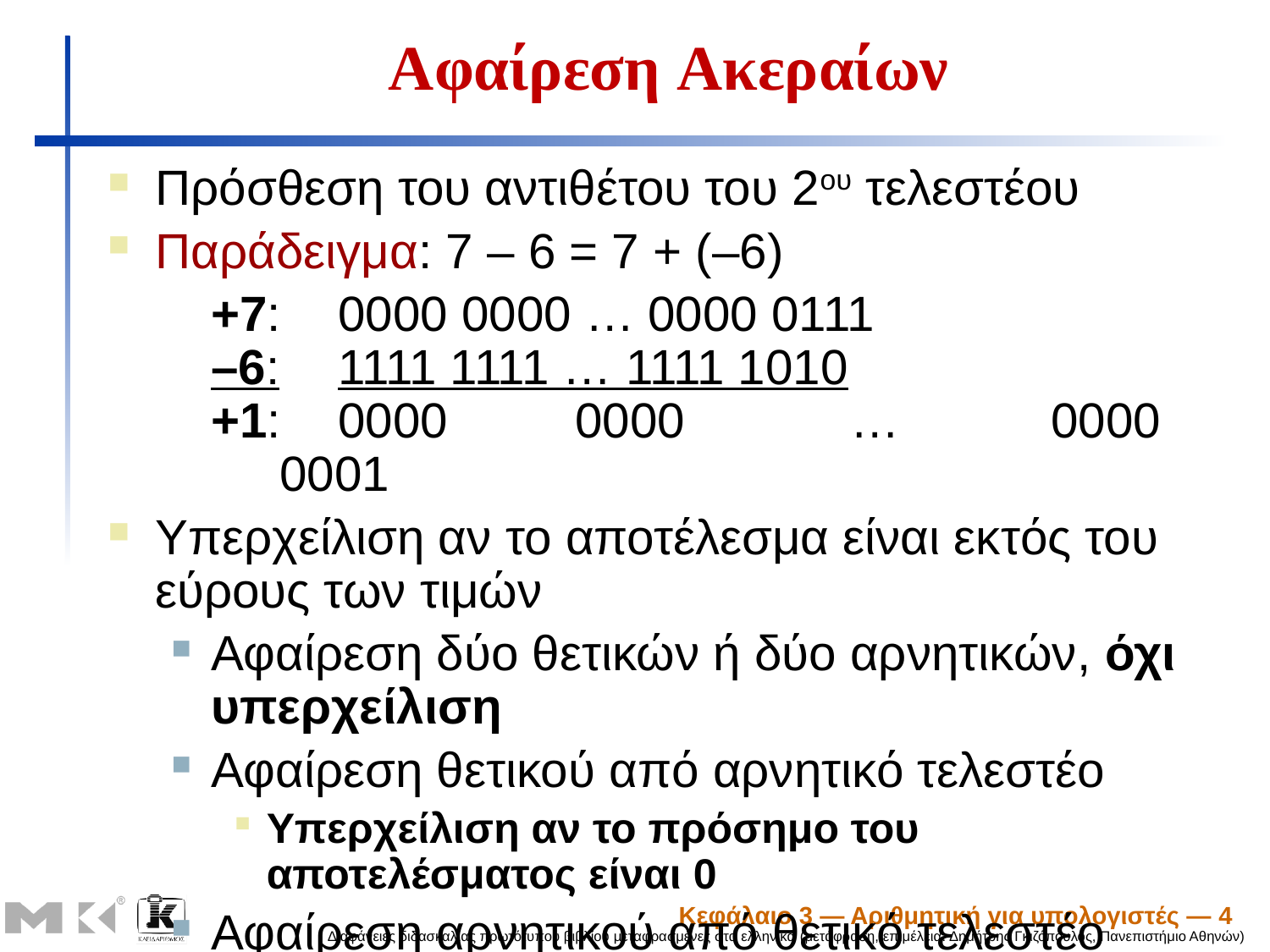

# Αφαίρεση Ακεραίων
Πρόσθεση του αντιθέτου του 2ου τελεστέου
Παράδειγμα: 7 – 6 = 7 + (–6)
	+7:	0000 0000 … 0000 0111
–6:	1111 1111 … 1111 1010
+1:	0000 	        0000            …           0000           0001
Υπερχείλιση αν το αποτέλεσμα είναι εκτός του εύρους των τιμών
Αφαίρεση δύο θετικών ή δύο αρνητικών, όχι υπερχείλιση
Αφαίρεση θετικού από αρνητικό τελεστέο
Υπερχείλιση αν το πρόσημο του αποτελέσματος είναι 0
Αφαίρεση αρνητικού από θετικό τελεστέο
Υπερχείλιση αν το πρόσημο του αποτελέσματος είναι 1
Κεφάλαιο 3 — Αριθμητική για υπολογιστές — 4